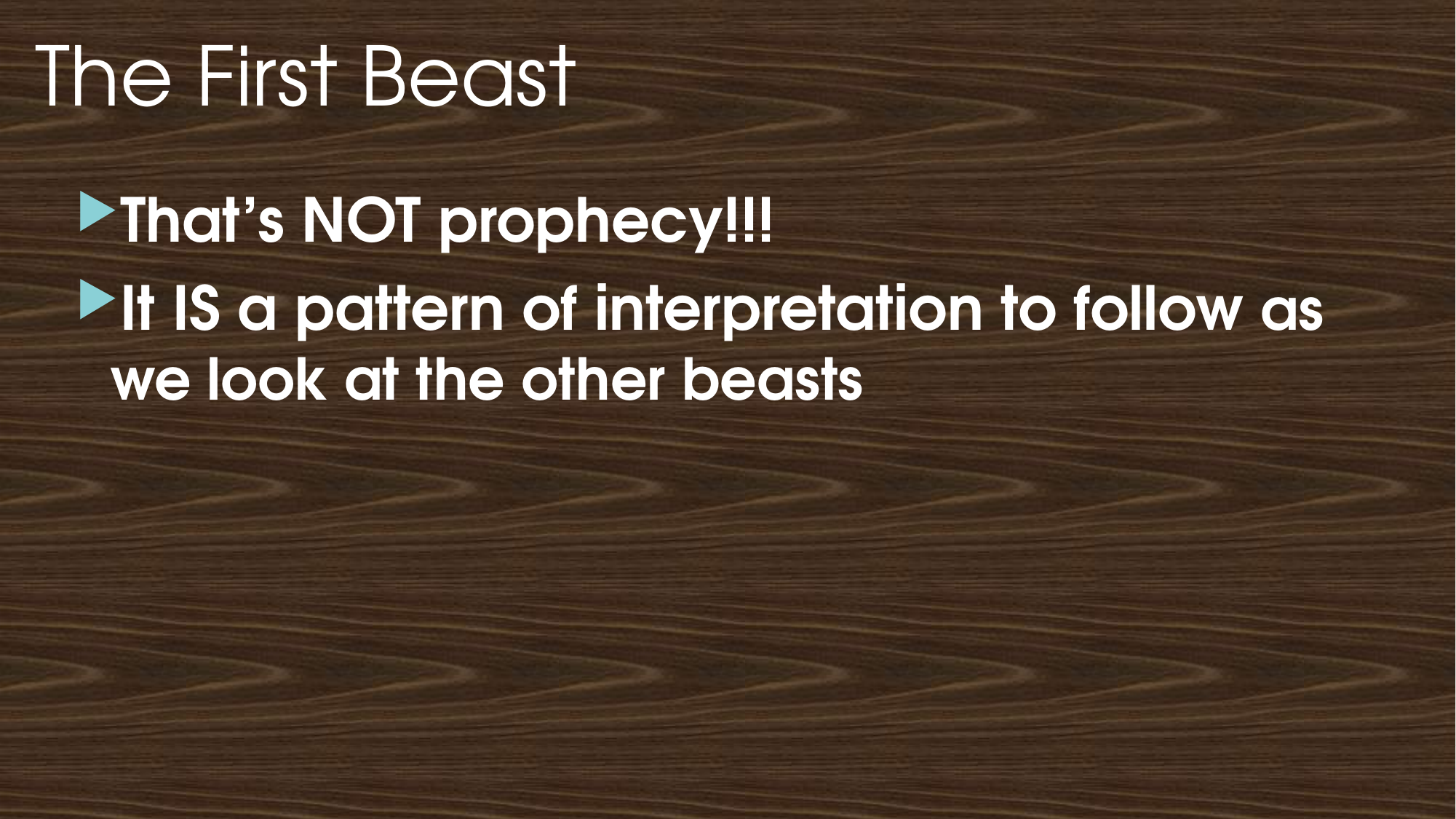

That’s NOT prophecy!!!
It IS a pattern of interpretation to follow as we look at the other beasts

# The First Beast